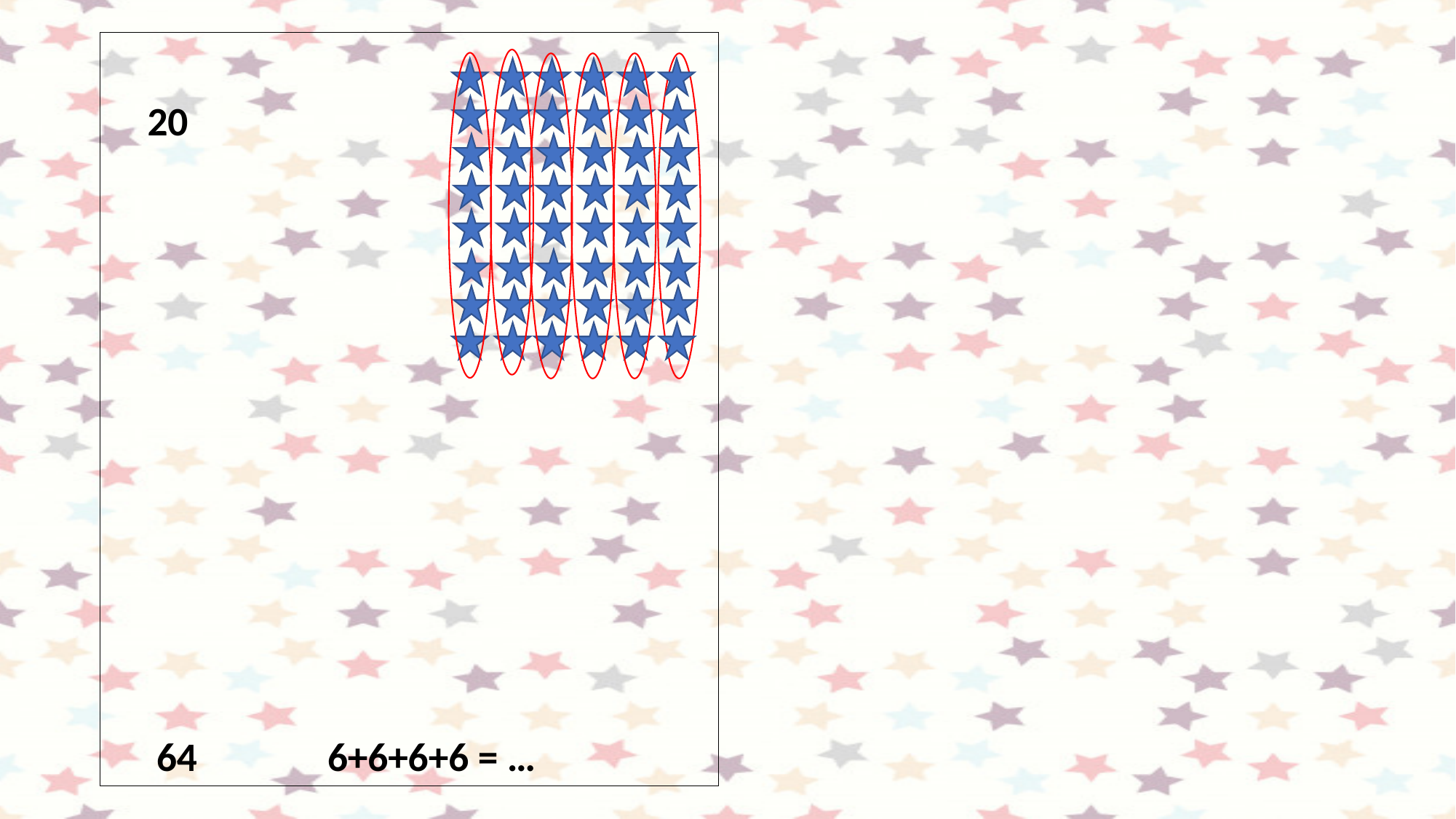

20

     64         	 6+6+6+6 = …